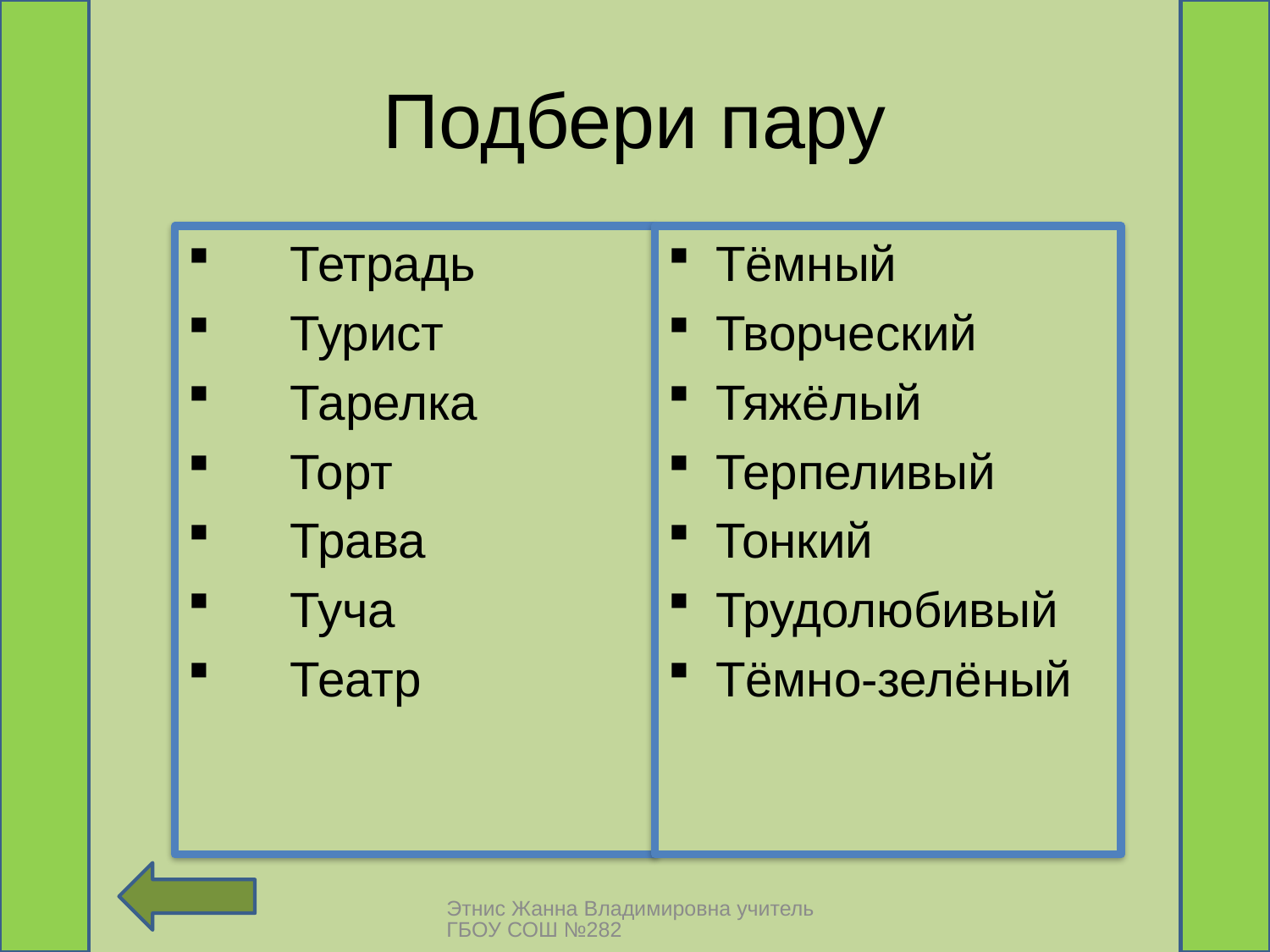

# Подбери пару
    Тетрадь
    Турист
    Тарелка
    Торт
    Трава
    Туча
    Театр

Тёмный
Творческий
Тяжёлый
Терпеливый
Тонкий
Трудолюбивый
Тёмно-зелёный

Этнис Жанна Владимировна учитель ГБОУ СОШ №282